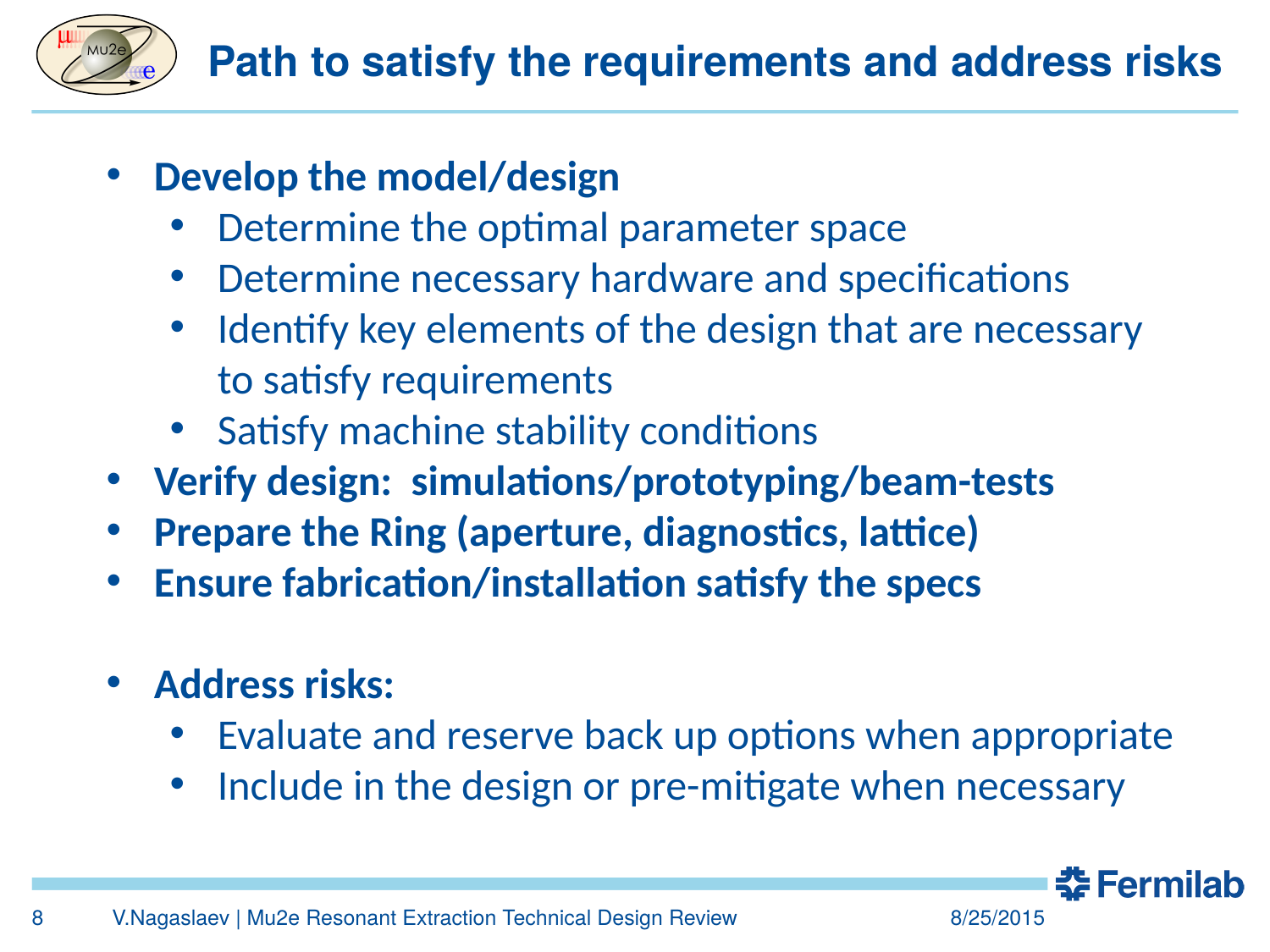

# Path to satisfy the requirements and address risks
Develop the model/design
Determine the optimal parameter space
Determine necessary hardware and specifications
Identify key elements of the design that are necessary to satisfy requirements
Satisfy machine stability conditions
Verify design:  simulations/prototyping/beam-tests
Prepare the Ring (aperture, diagnostics, lattice)
Ensure fabrication/installation satisfy the specs

Address risks:
Evaluate and reserve back up options when appropriate
Include in the design or pre-mitigate when necessary
8
V.Nagaslaev | Mu2e Resonant Extraction Technical Design Review
8/25/2015